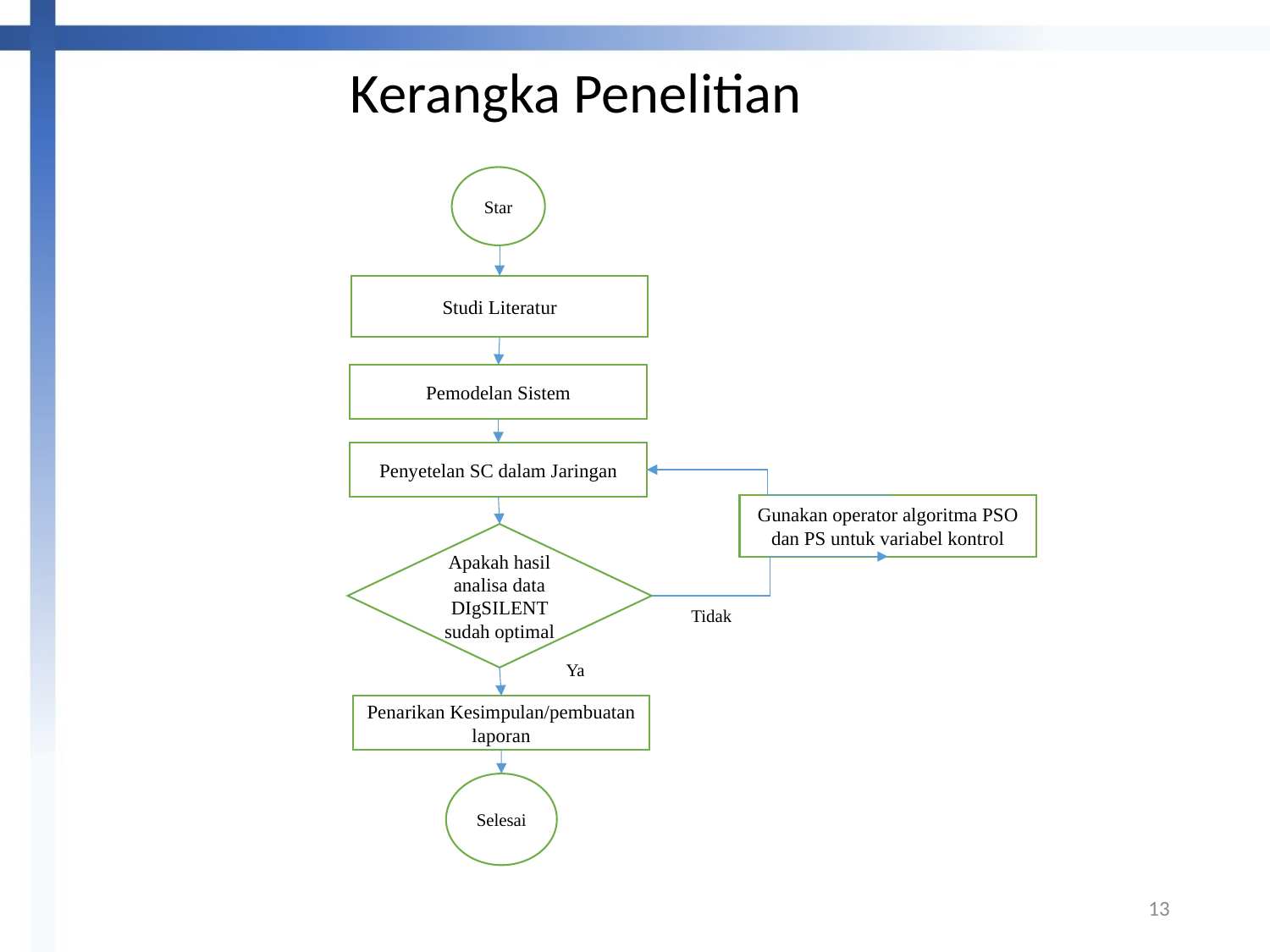

# Kerangka Penelitian

Star
Studi Literatur
Pemodelan Sistem
Gunakan operator algoritma PSO dan PS untuk variabel kontrol
Apakah hasil analisa data DIgSILENT sudah optimal
Tidak
Ya
Selesai
Penyetelan SC dalam Jaringan
Penarikan Kesimpulan/pembuatan laporan
13